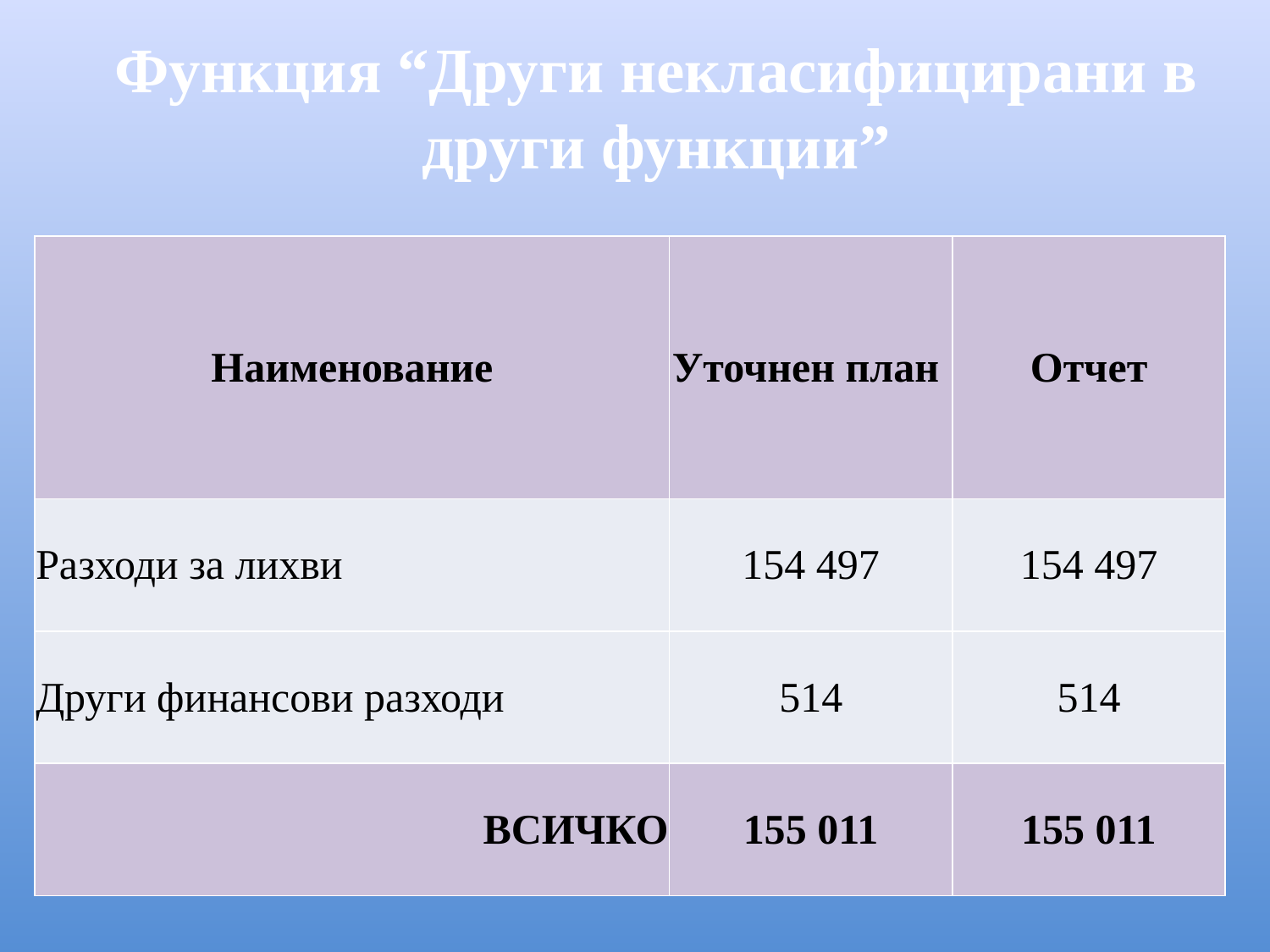

# Функция “Други некласифицирани в други функции”
| Наименование | Уточнен план | Отчет |
| --- | --- | --- |
| Разходи за лихви | 154 497 | 154 497 |
| Други финансови разходи | 514 | 514 |
| ВСИЧКО | 155 011 | 155 011 |